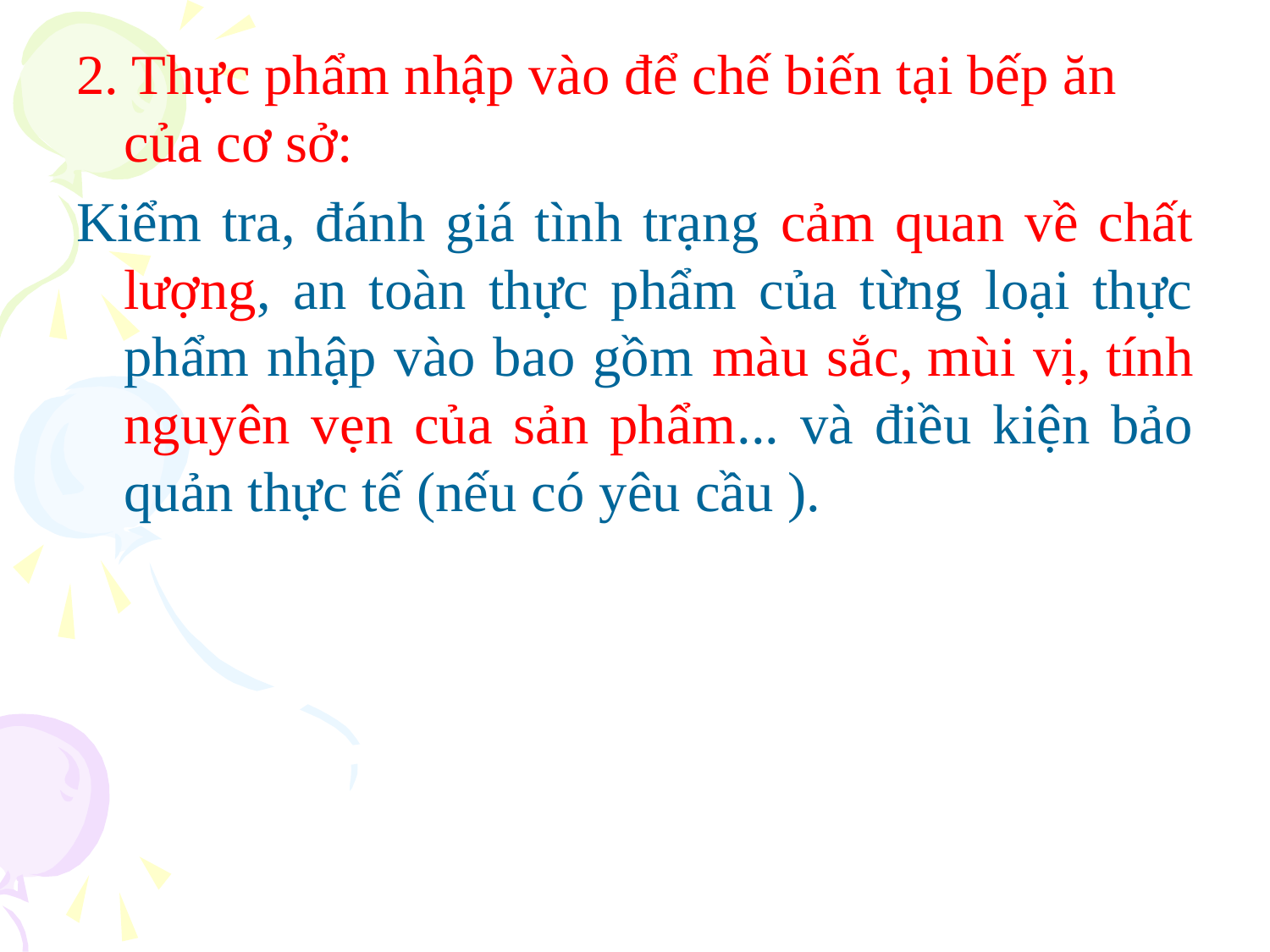

2. Thực phẩm nhập vào để chế biến tại bếp ăn của cơ sở:
Kiểm tra, đánh giá tình trạng cảm quan về chất lượng, an toàn thực phẩm của từng loại thực phẩm nhập vào bao gồm màu sắc, mùi vị, tính nguyên vẹn của sản phẩm... và điều kiện bảo quản thực tế (nếu có yêu cầu ).